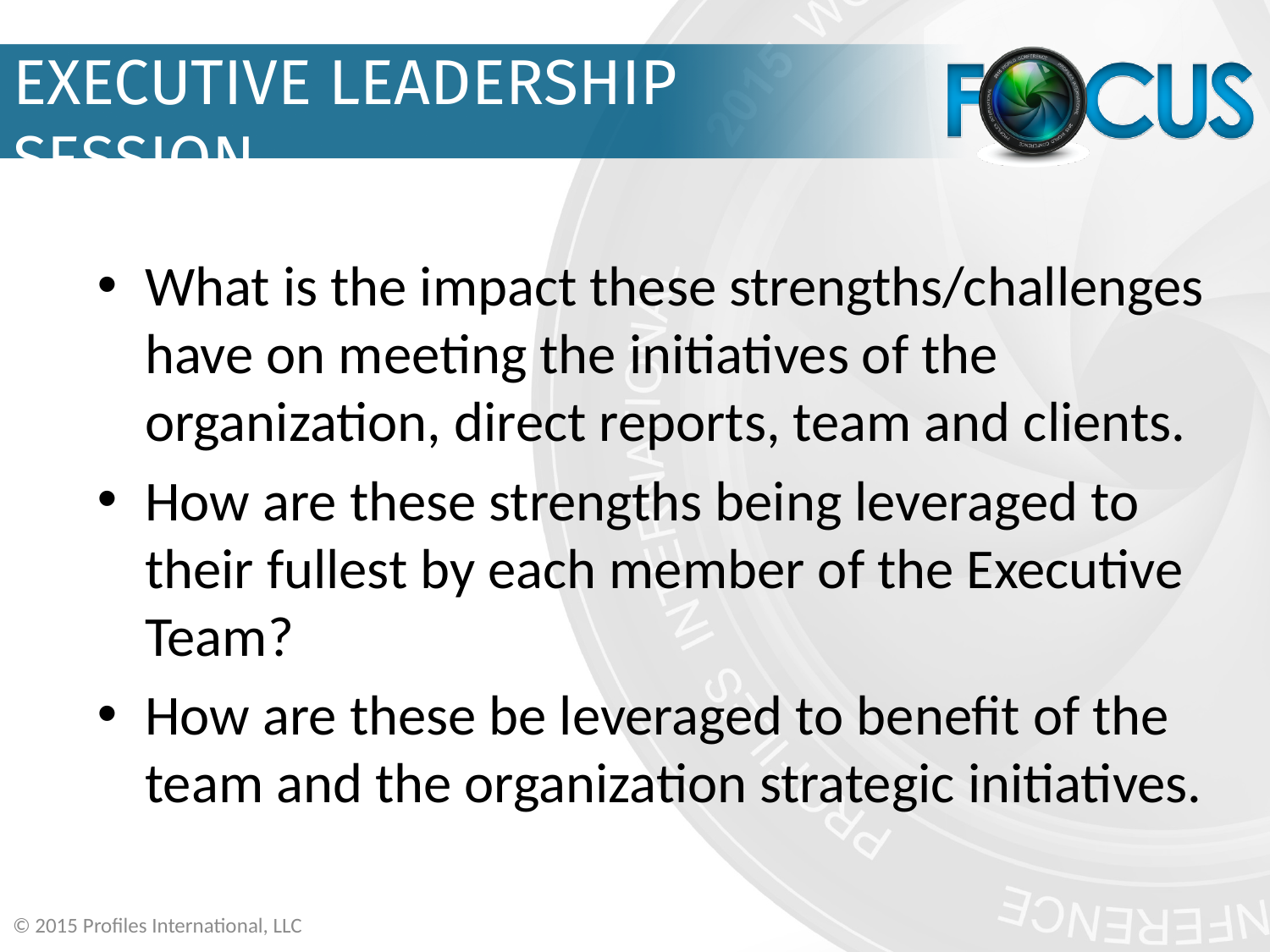

# EXECUTIVE LEADERSHIP SESSION

What is the impact these strengths/challenges have on meeting the initiatives of the organization, direct reports, team and clients.
How are these strengths being leveraged to their fullest by each member of the Executive Team?
How are these be leveraged to benefit of the team and the organization strategic initiatives.